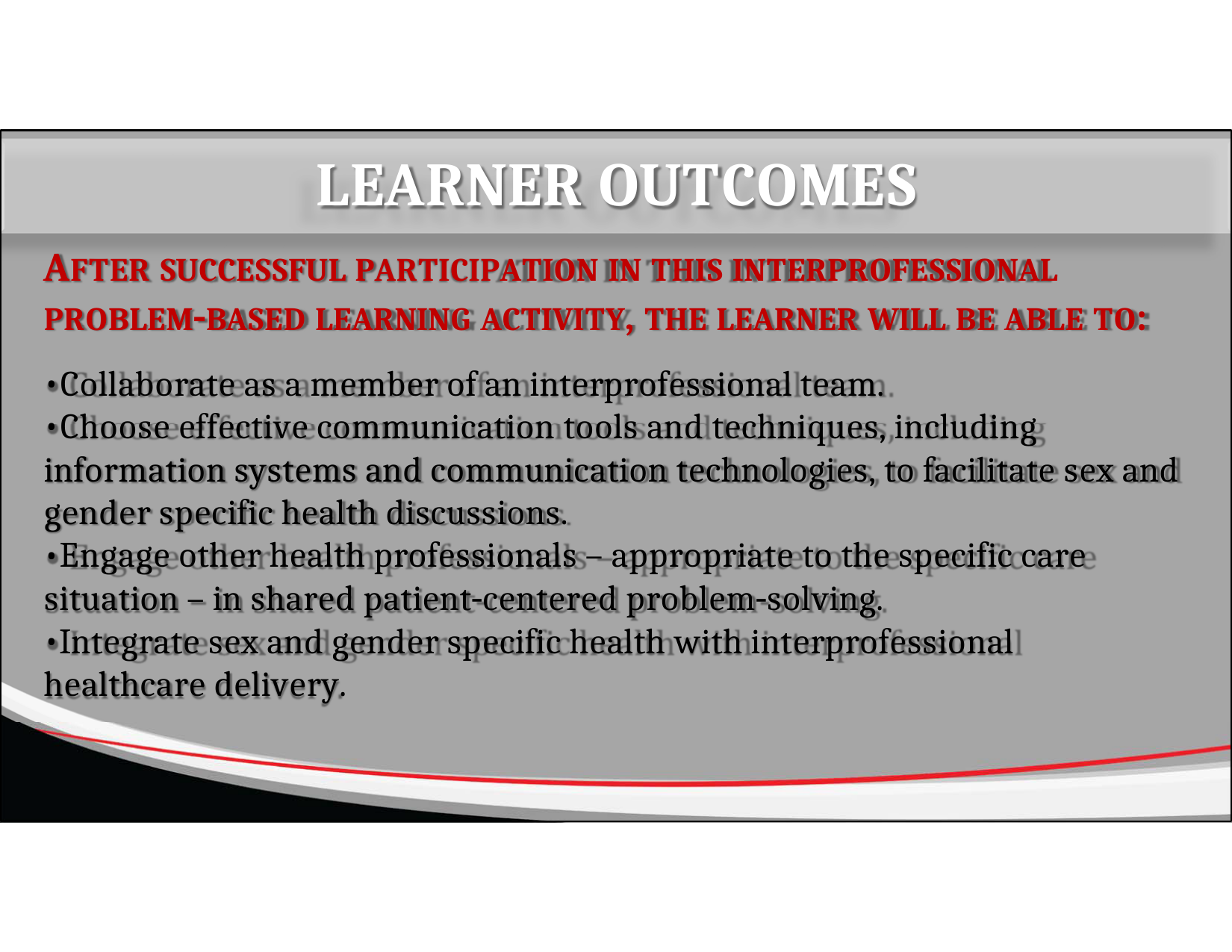

# LEARNER OUTCOMES

AFTER SUCCESSFUL PARTICIPATION IN THIS INTERPROFESSIONAL PROBLEM‐BASED LEARNING ACTIVITY, THE LEARNER WILL BE ABLE TO:

Collaborate as a member of an interprofessional team.
Choose effective communication tools and techniques, including information systems and communication technologies, to facilitate sex and gender specific health discussions.
Engage other health professionals – appropriate to the specific care situation – in shared patient‐centered problem‐solving.
Integrate sex and gender specific health with interprofessional healthcare delivery.